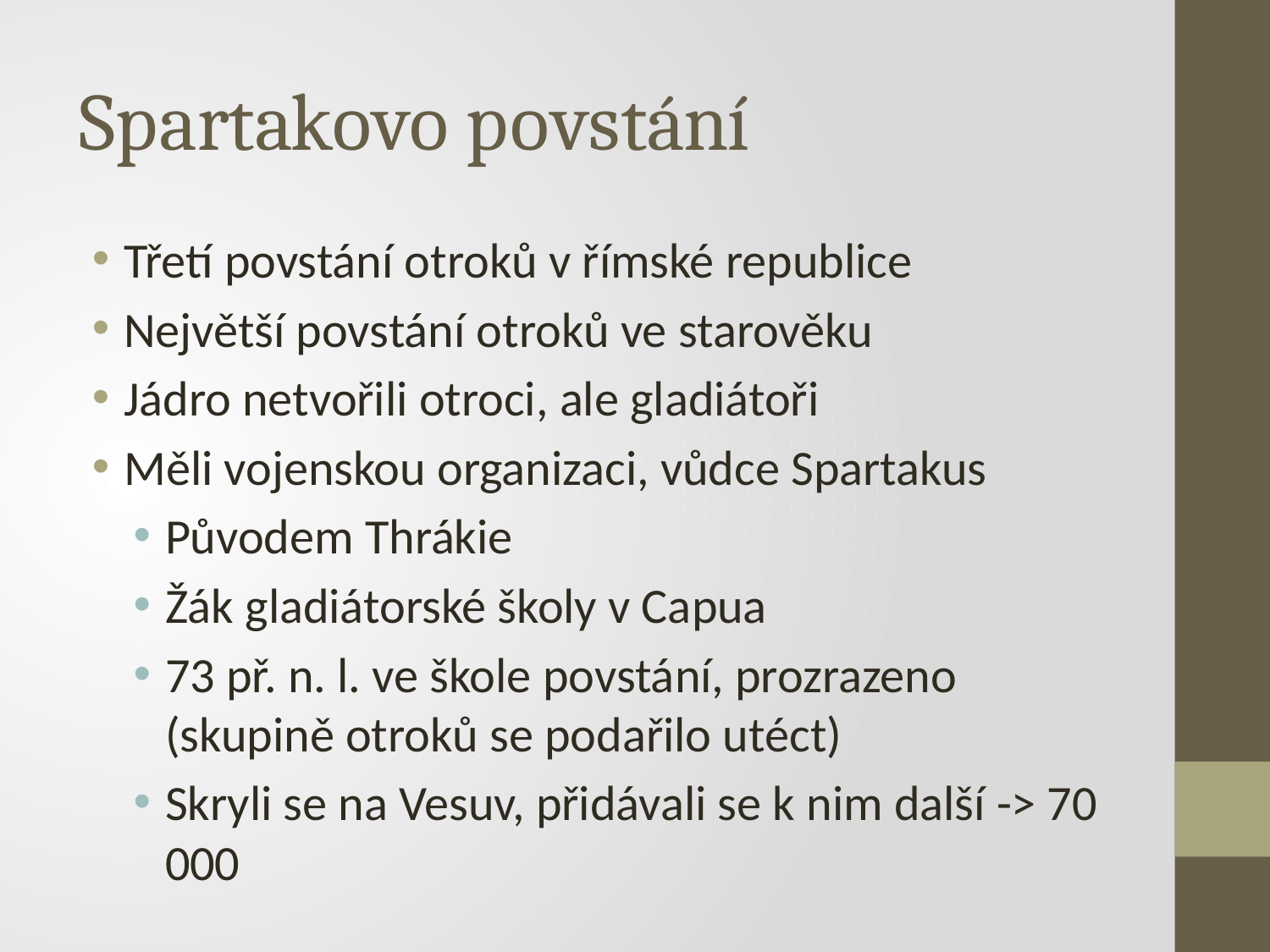

# Spartakovo povstání
Třetí povstání otroků v římské republice
Největší povstání otroků ve starověku
Jádro netvořili otroci, ale gladiátoři
Měli vojenskou organizaci, vůdce Spartakus
Původem Thrákie
Žák gladiátorské školy v Capua
73 př. n. l. ve škole povstání, prozrazeno (skupině otroků se podařilo utéct)
Skryli se na Vesuv, přidávali se k nim další -> 70 000